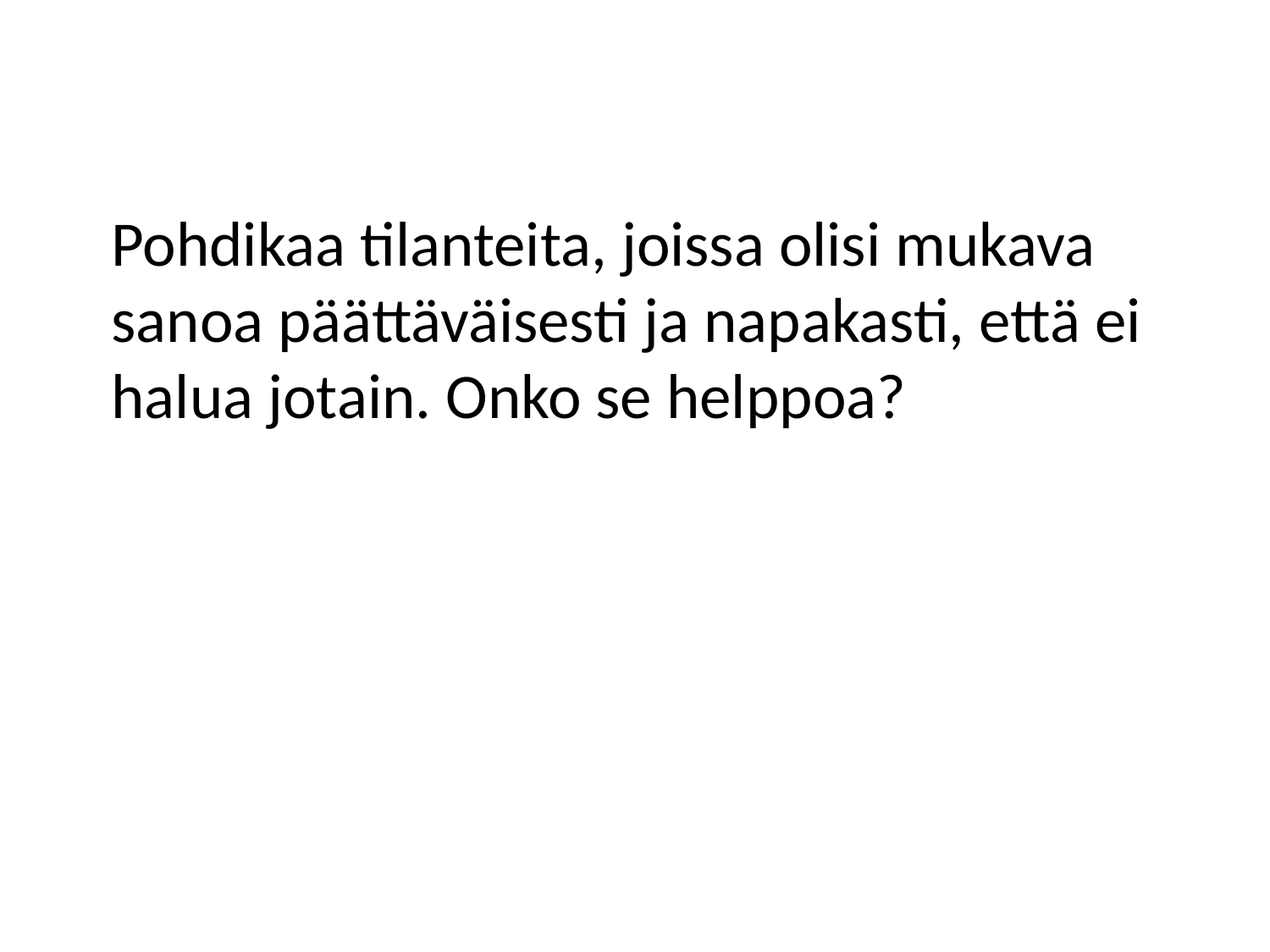

Pohdikaa tilanteita, joissa olisi mukava
sanoa päättäväisesti ja napakasti, että ei
halua jotain. Onko se helppoa?